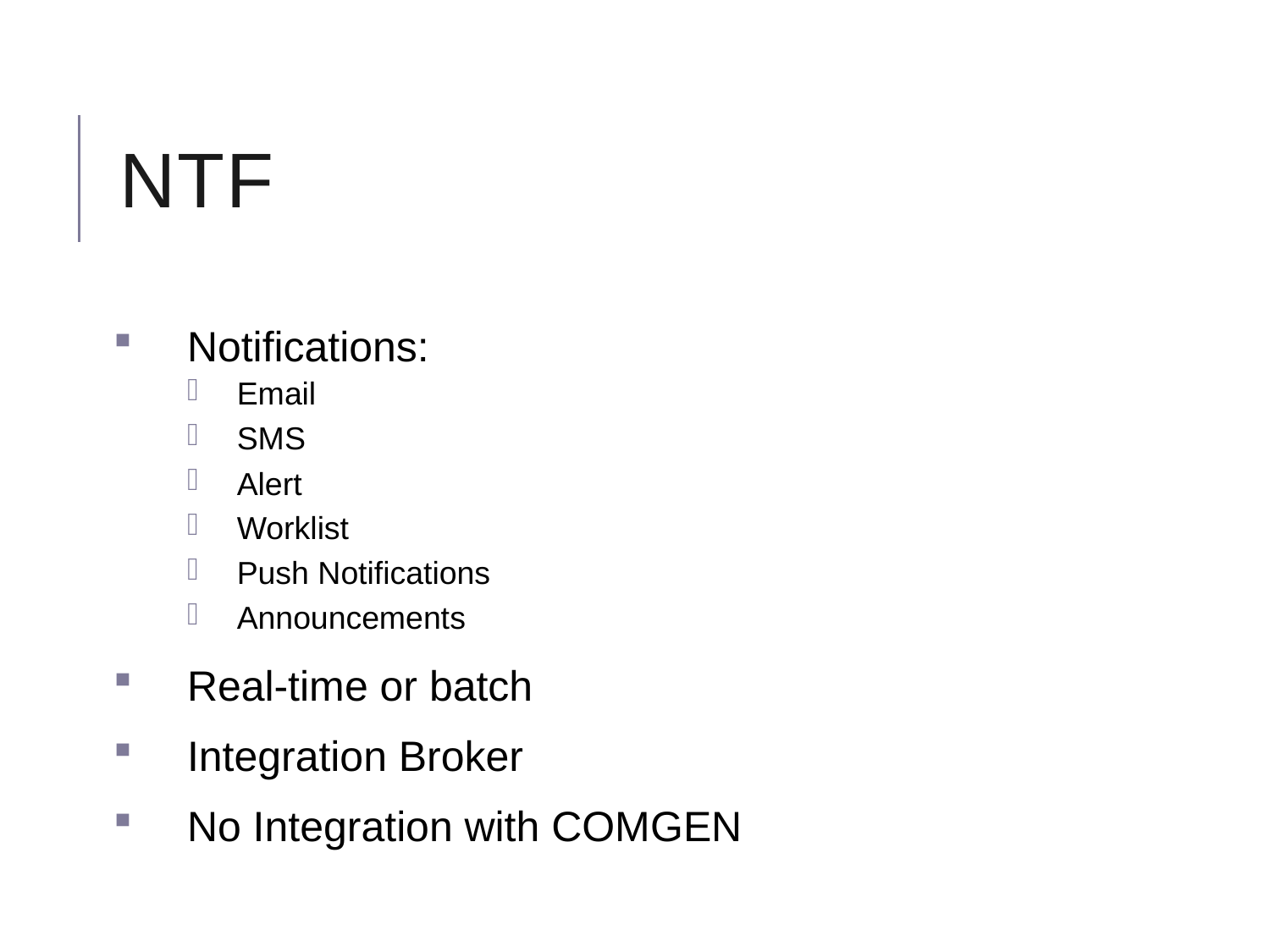

# NTF
Notifications:
Email
SMS
Alert
Worklist
Push Notifications
Announcements
Real-time or batch
Integration Broker
No Integration with COMGEN